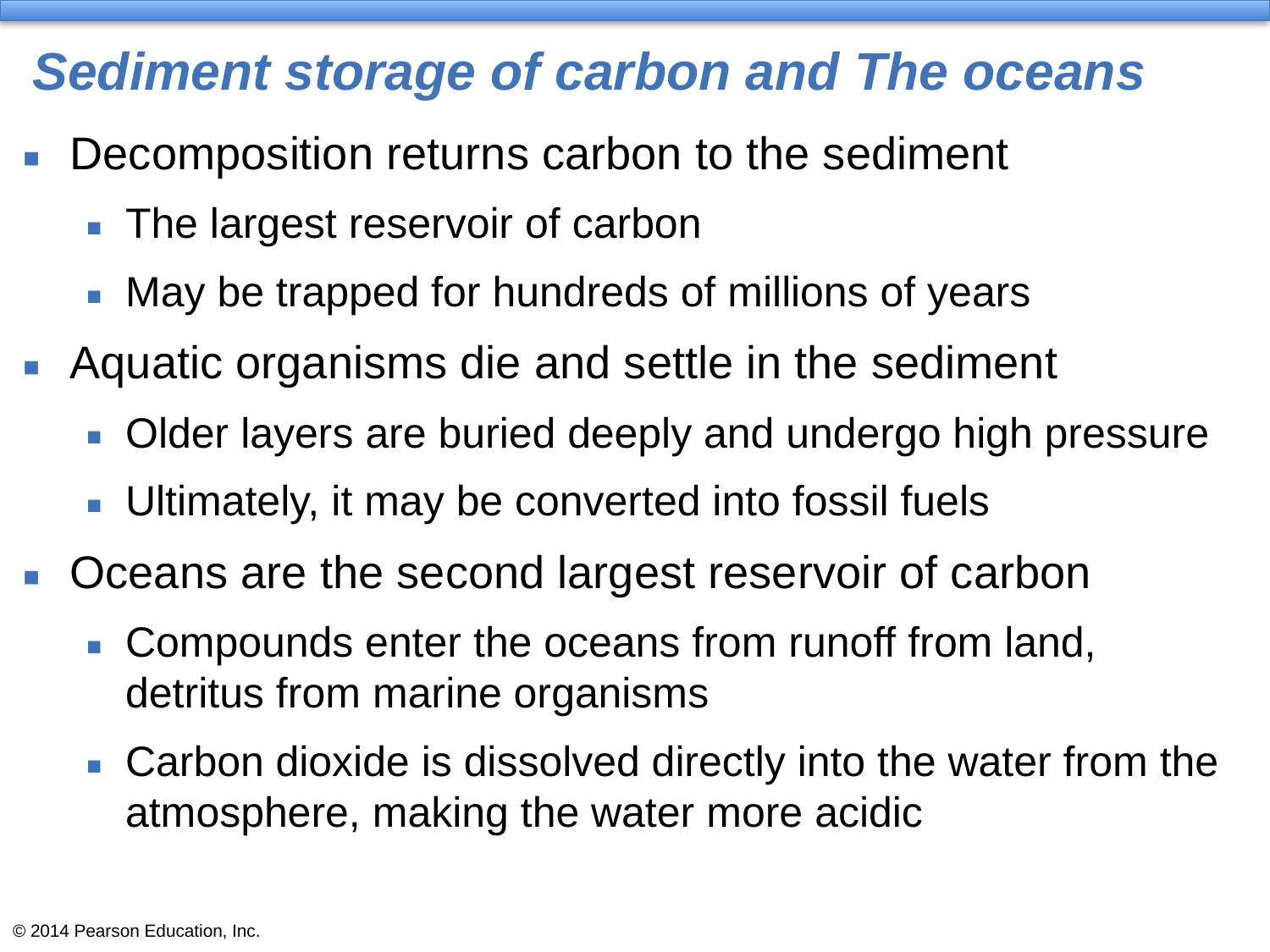

# Sediment storage of carbon and The oceans
Decomposition returns carbon to the sediment
The largest reservoir of carbon
May be trapped for hundreds of millions of years
Aquatic organisms die and settle in the sediment
Older layers are buried deeply and undergo high pressure
Ultimately, it may be converted into fossil fuels
Oceans are the second largest reservoir of carbon
Compounds enter the oceans from runoff from land, detritus from marine organisms
Carbon dioxide is dissolved directly into the water from the atmosphere, making the water more acidic